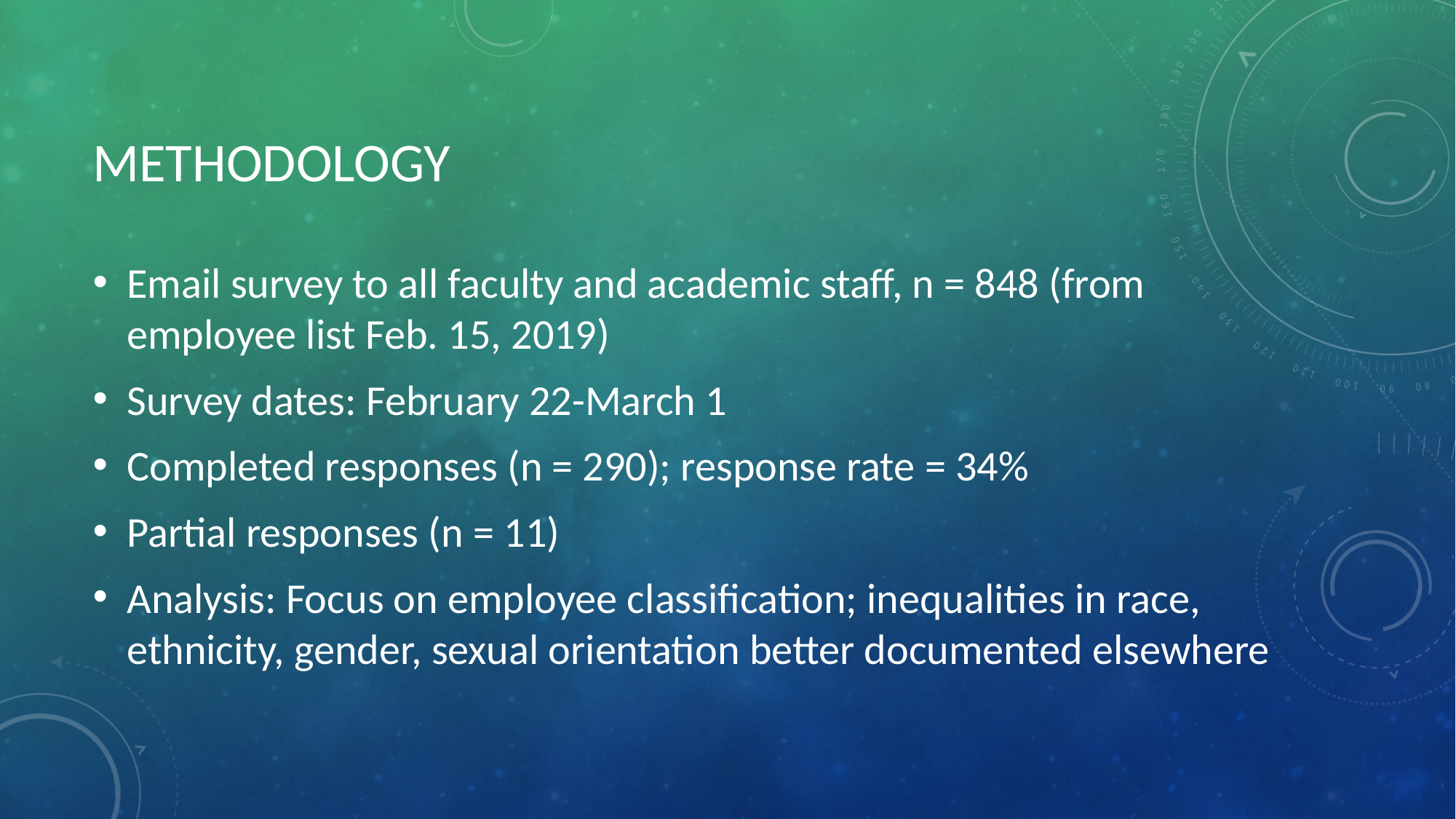

# Methodology
Email survey to all faculty and academic staff, n = 848 (from employee list Feb. 15, 2019)
Survey dates: February 22-March 1
Completed responses (n = 290); response rate = 34%
Partial responses (n = 11)
Analysis: Focus on employee classification; inequalities in race, ethnicity, gender, sexual orientation better documented elsewhere